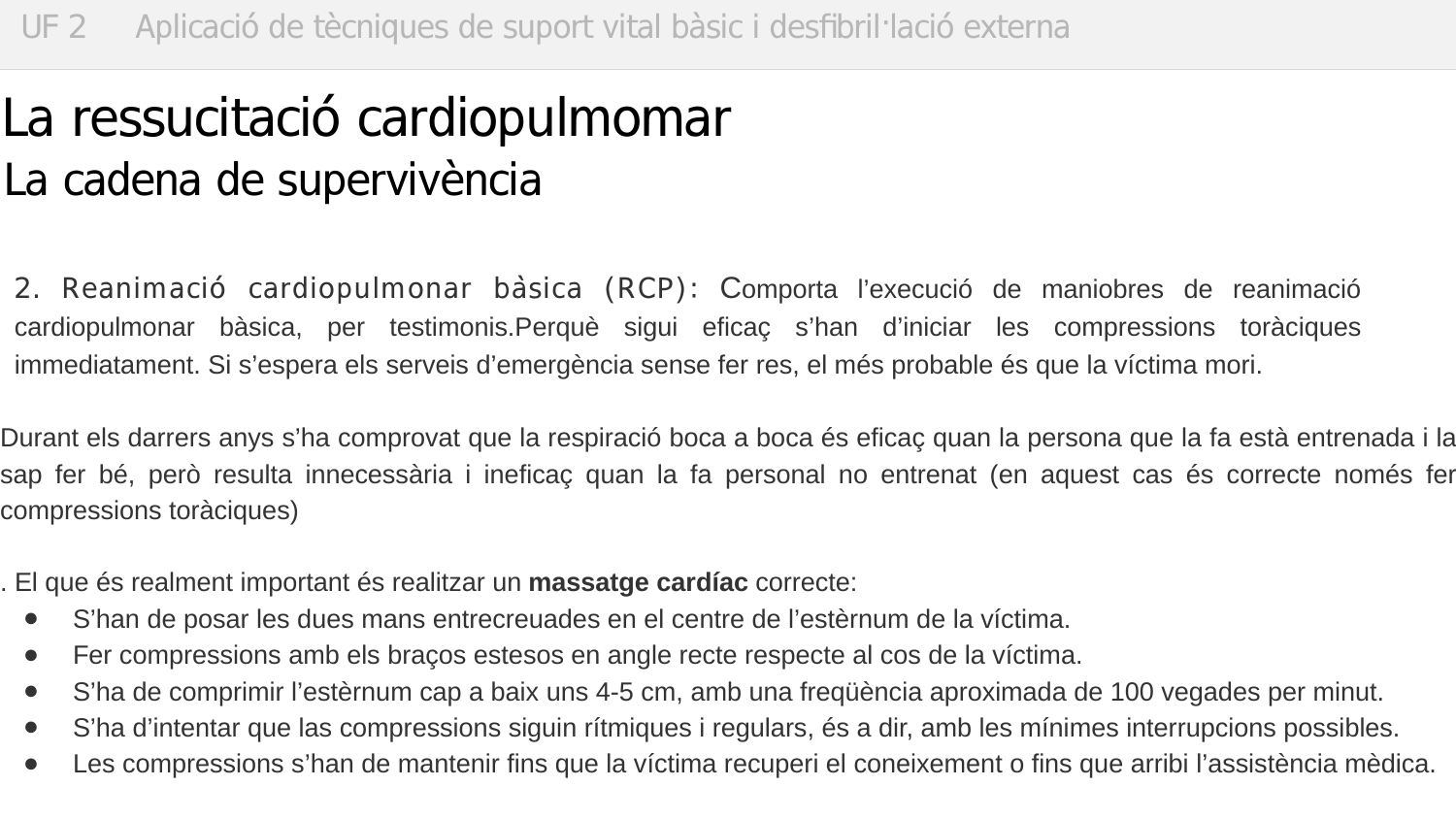

UF 2     Aplicació de tècniques de suport vital bàsic i desfibril·lació externa
La ressucitació cardiopulmomar
La cadena de supervivència

2. Reanimació cardiopulmonar bàsica (RCP): Comporta l’execució de maniobres de reanimació cardiopulmonar bàsica, per testimonis.Perquè sigui eficaç s’han d’iniciar les compressions toràciques immediatament. Si s’espera els serveis d’emergència sense fer res, el més probable és que la víctima mori.

Durant els darrers anys s’ha comprovat que la respiració boca a boca és eficaç quan la persona que la fa està entrenada i la sap fer bé, però resulta innecessària i ineficaç quan la fa personal no entrenat (en aquest cas és correcte només fer compressions toràciques)

. El que és realment important és realitzar un massatge cardíac correcte:
S’han de posar les dues mans entrecreuades en el centre de l’estèrnum de la víctima.
Fer compressions amb els braços estesos en angle recte respecte al cos de la víctima.
S’ha de comprimir l’estèrnum cap a baix uns 4-5 cm, amb una freqüència aproximada de 100 vegades per minut.
S’ha d’intentar que las compressions siguin rítmiques i regulars, és a dir, amb les mínimes interrupcions possibles.
Les compressions s’han de mantenir fins que la víctima recuperi el coneixement o fins que arribi l’assistència mèdica.